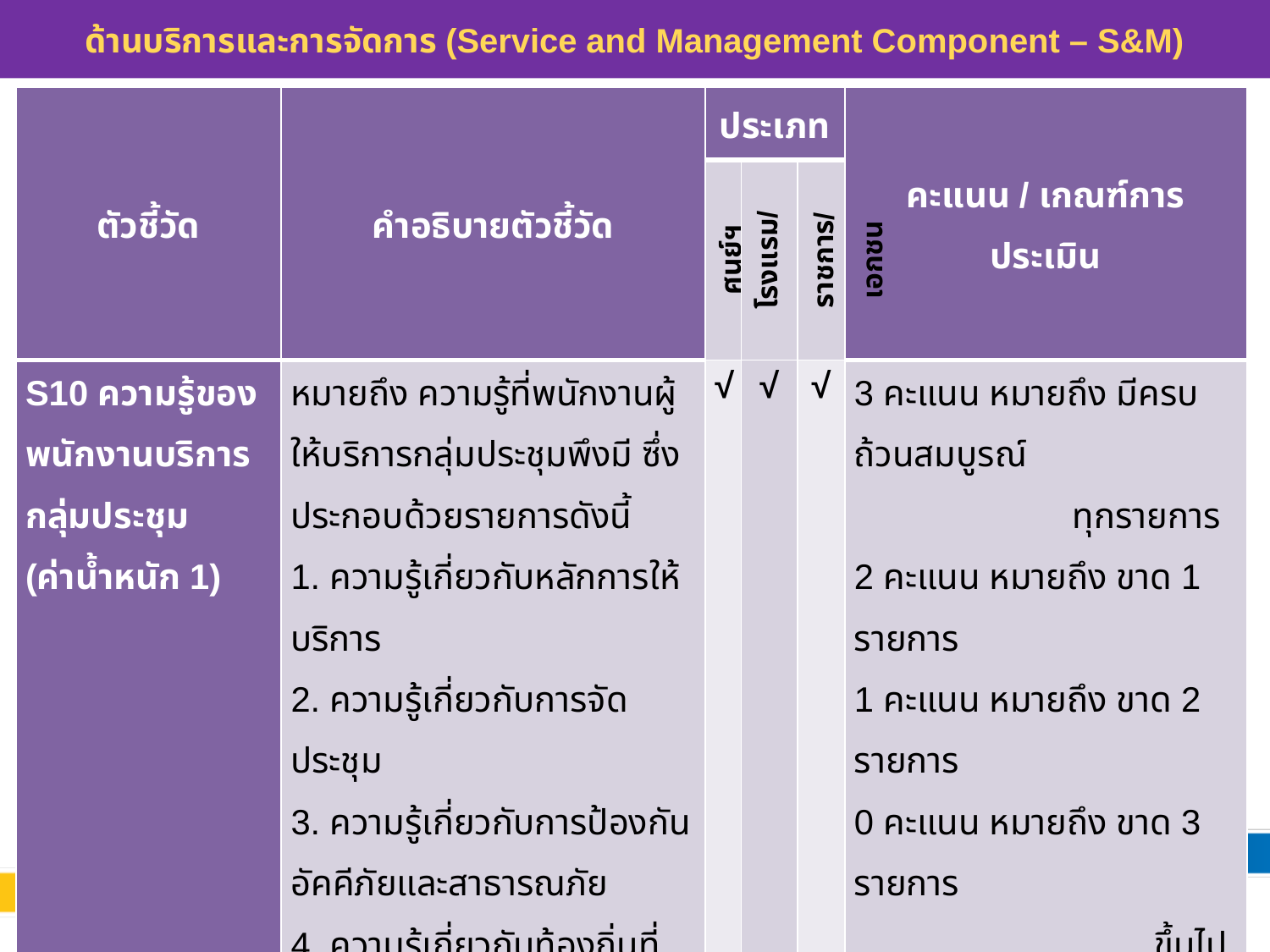

# ด้านบริการและการจัดการ (Service and Management Component – S&M)
| ตัวชี้วัด | คำอธิบายตัวชี้วัด | ประเภท |  |  | คะแนน / เกณฑ์การประเมิน |
| --- | --- | --- | --- | --- | --- |
|  |  | ศูนย์ฯ | โรงแรม/รีสอร์ท | ราชการ/เอกชน |  |
| S10 ความรู้ของพนักงานบริการกลุ่มประชุม (ค่าน้ำหนัก 1) | หมายถึง ความรู้ที่พนักงานผู้ให้บริการกลุ่มประชุมพึงมี ซึ่งประกอบด้วยรายการดังนี้ 1. ความรู้เกี่ยวกับหลักการให้บริการ 2. ความรู้เกี่ยวกับการจัดประชุม 3. ความรู้เกี่ยวกับการป้องกันอัคคีภัยและสาธารณภัย 4. ความรู้เกี่ยวกับท้องถิ่นที่สถานประกอบการตั้งอยู่ 5. ความรู้เกี่ยวกับความแตกต่างทางวัฒนธรรมและศาสนา | √ | √ | √ | 3 คะแนน หมายถึง มีครบถ้วนสมบูรณ์ ทุกรายการ 2 คะแนน หมายถึง ขาด 1 รายการ 1 คะแนน หมายถึง ขาด 2 รายการ 0 คะแนน หมายถึง ขาด 3 รายการ ขึ้นไป |
73